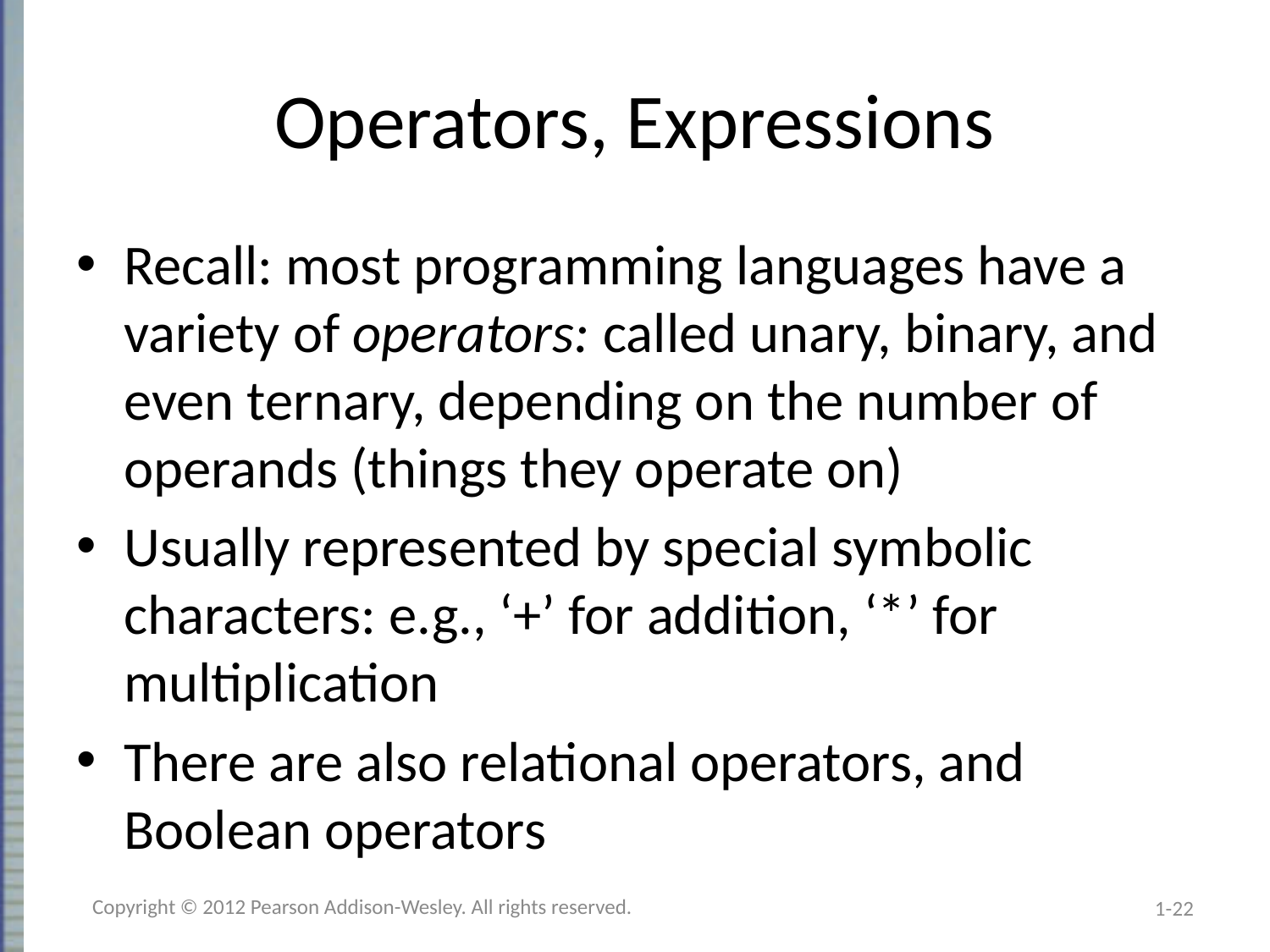

# Operators, Expressions
Recall: most programming languages have a variety of operators: called unary, binary, and even ternary, depending on the number of operands (things they operate on)
Usually represented by special symbolic characters: e.g., ‘+’ for addition, ‘*’ for multiplication
There are also relational operators, and Boolean operators
Copyright © 2012 Pearson Addison-Wesley. All rights reserved.
1-22